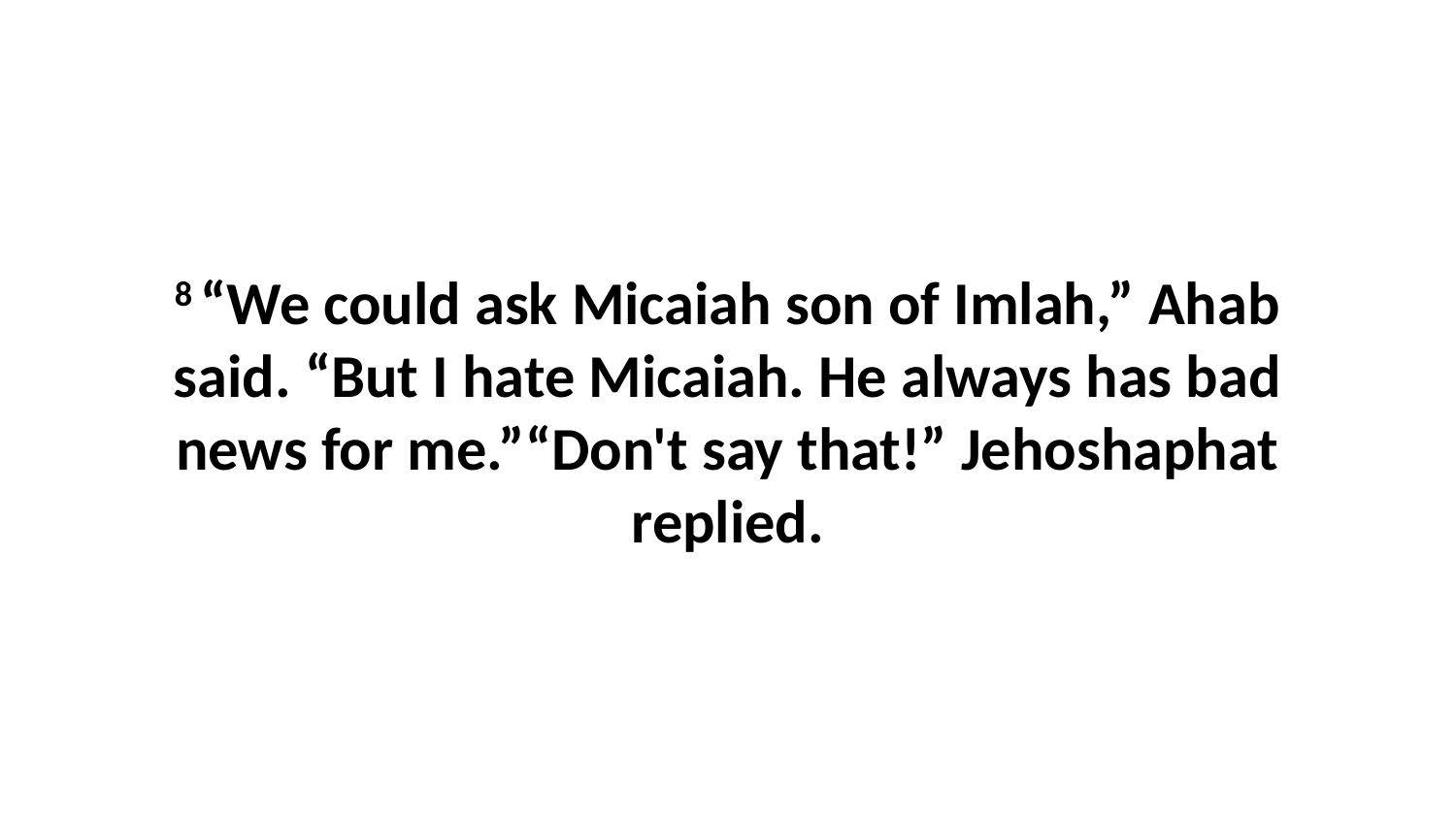

8 “We could ask Micaiah son of Imlah,” Ahab said. “But I hate Micaiah. He always has bad news for me.”“Don't say that!” Jehoshaphat replied.